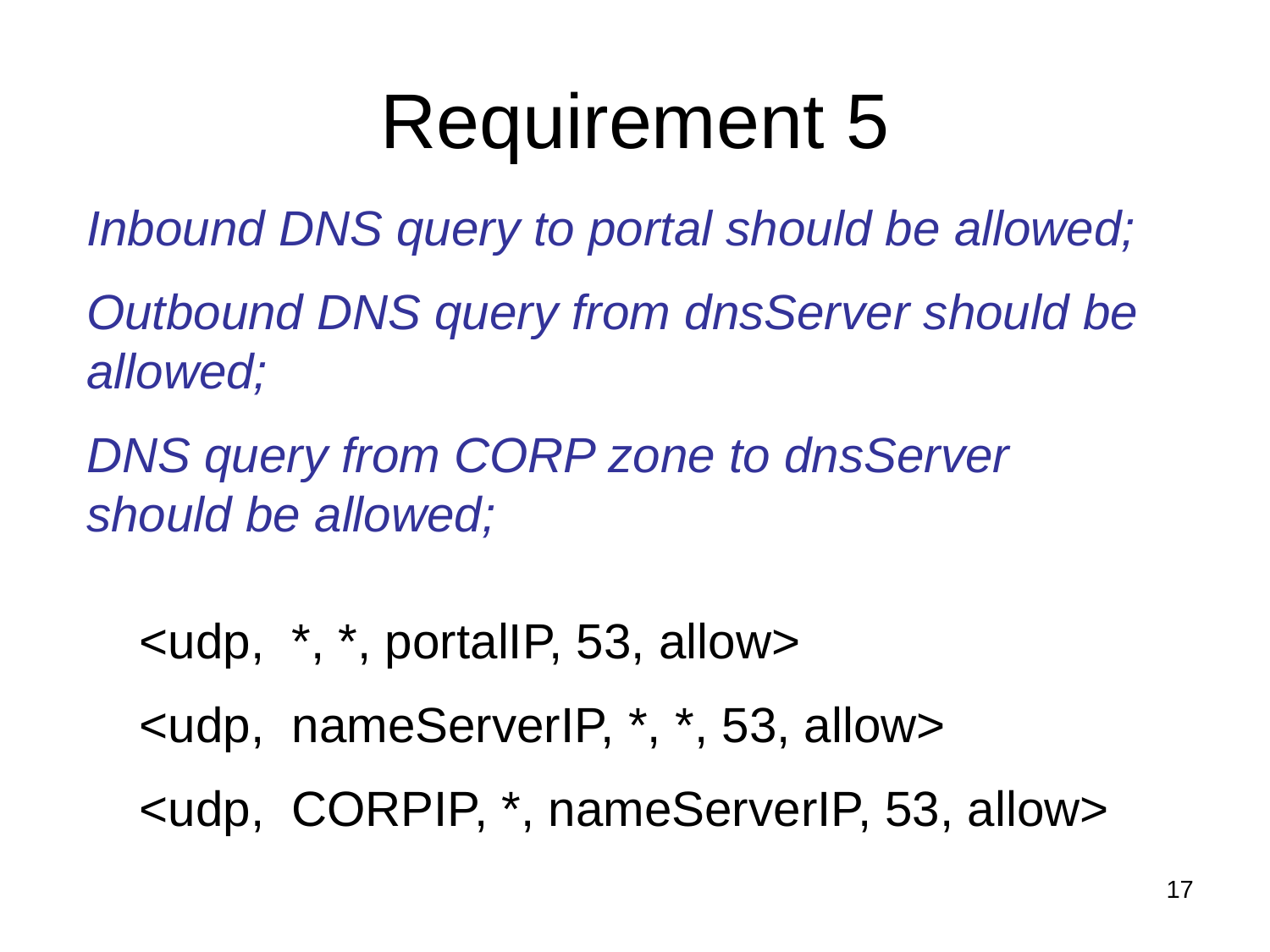

# Requirement 5
Inbound DNS query to portal should be allowed;
Outbound DNS query from dnsServer should be allowed;
DNS query from CORP zone to dnsServer should be allowed;
<udp,  *, *, portalIP, 53, allow>
<udp,  nameServerIP, *, *, 53, allow>
<udp,  CORPIP, *, nameServerIP, 53, allow>
17